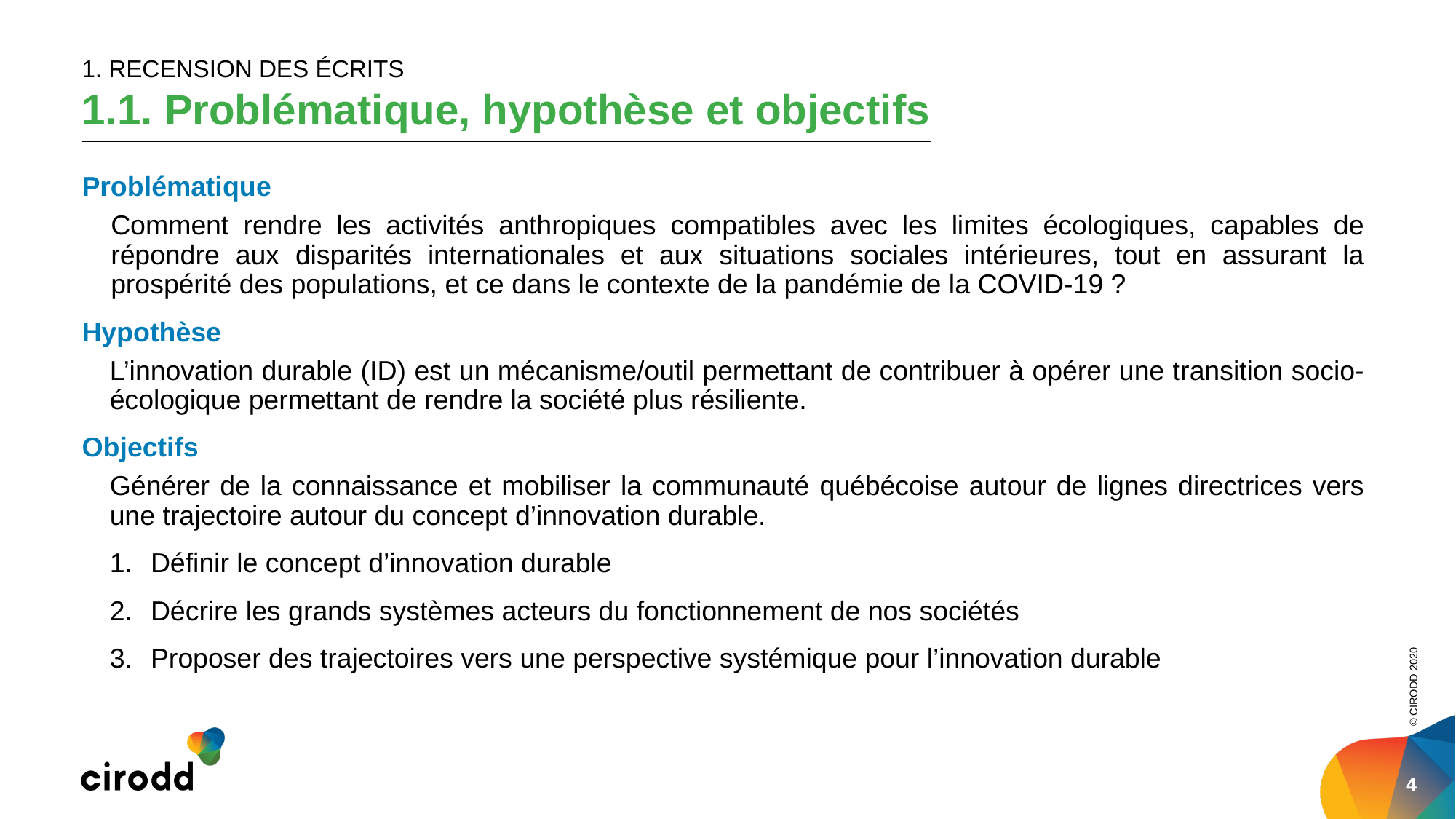

1. RECENSION DES ÉCRITS
# 1.1. Problématique, hypothèse et objectifs
Problématique
Comment rendre les activités anthropiques compatibles avec les limites écologiques, capables de répondre aux disparités internationales et aux situations sociales intérieures, tout en assurant la prospérité des populations, et ce dans le contexte de la pandémie de la COVID-19 ?
Hypothèse
L’innovation durable (ID) est un mécanisme/outil permettant de contribuer à opérer une transition socio-écologique permettant de rendre la société plus résiliente.
Objectifs
Générer de la connaissance et mobiliser la communauté québécoise autour de lignes directrices vers une trajectoire autour du concept d’innovation durable.
Définir le concept d’innovation durable
Décrire les grands systèmes acteurs du fonctionnement de nos sociétés
Proposer des trajectoires vers une perspective systémique pour l’innovation durable

© CIRODD 2020
4